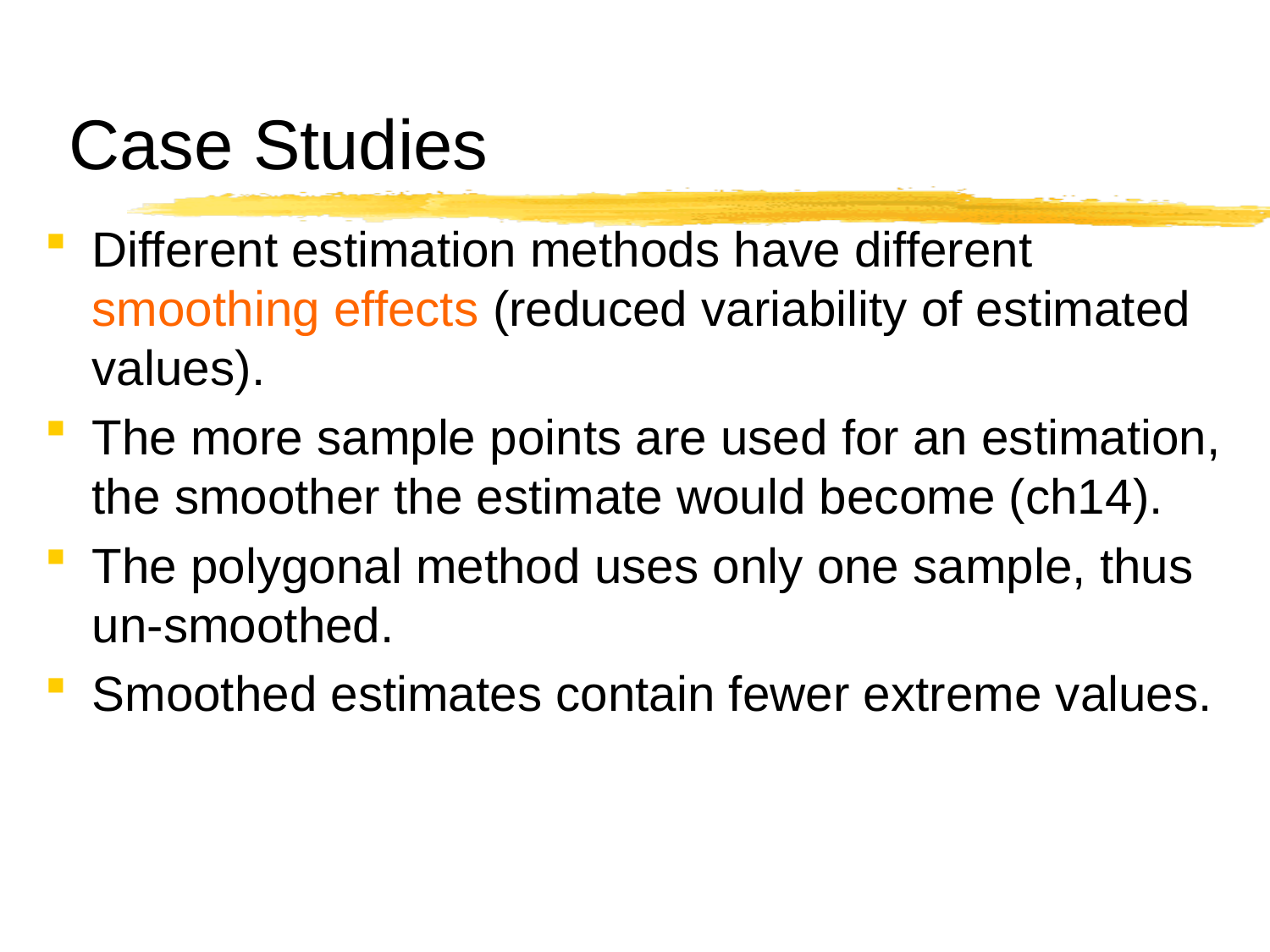

# Case Studies
Different estimation methods have different smoothing effects (reduced variability of estimated values).
The more sample points are used for an estimation, the smoother the estimate would become (ch14).
The polygonal method uses only one sample, thus un-smoothed.
Smoothed estimates contain fewer extreme values.